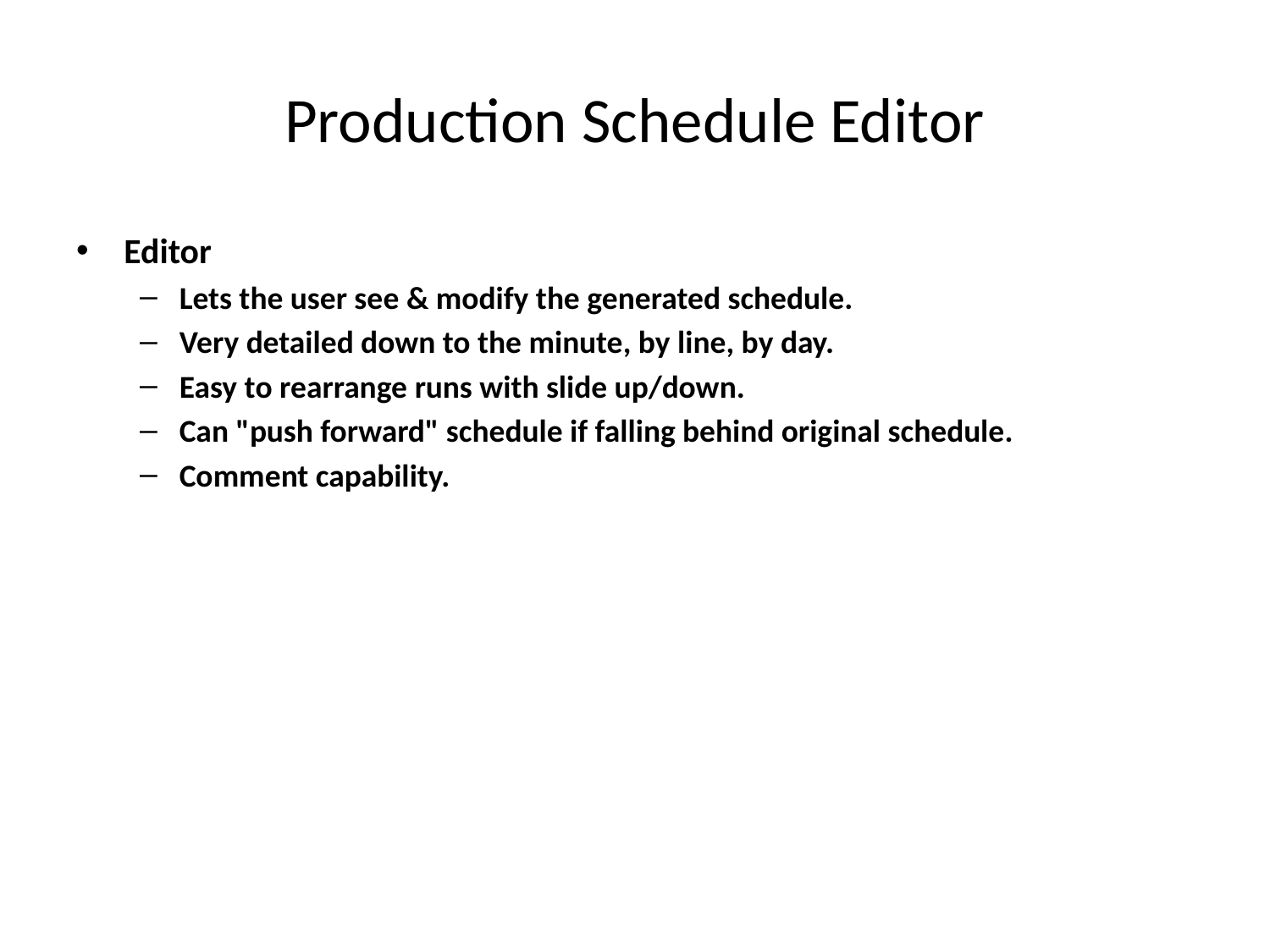

# Production Schedule Editor
Editor
Lets the user see & modify the generated schedule.
Very detailed down to the minute, by line, by day.
Easy to rearrange runs with slide up/down.
Can "push forward" schedule if falling behind original schedule.
Comment capability.